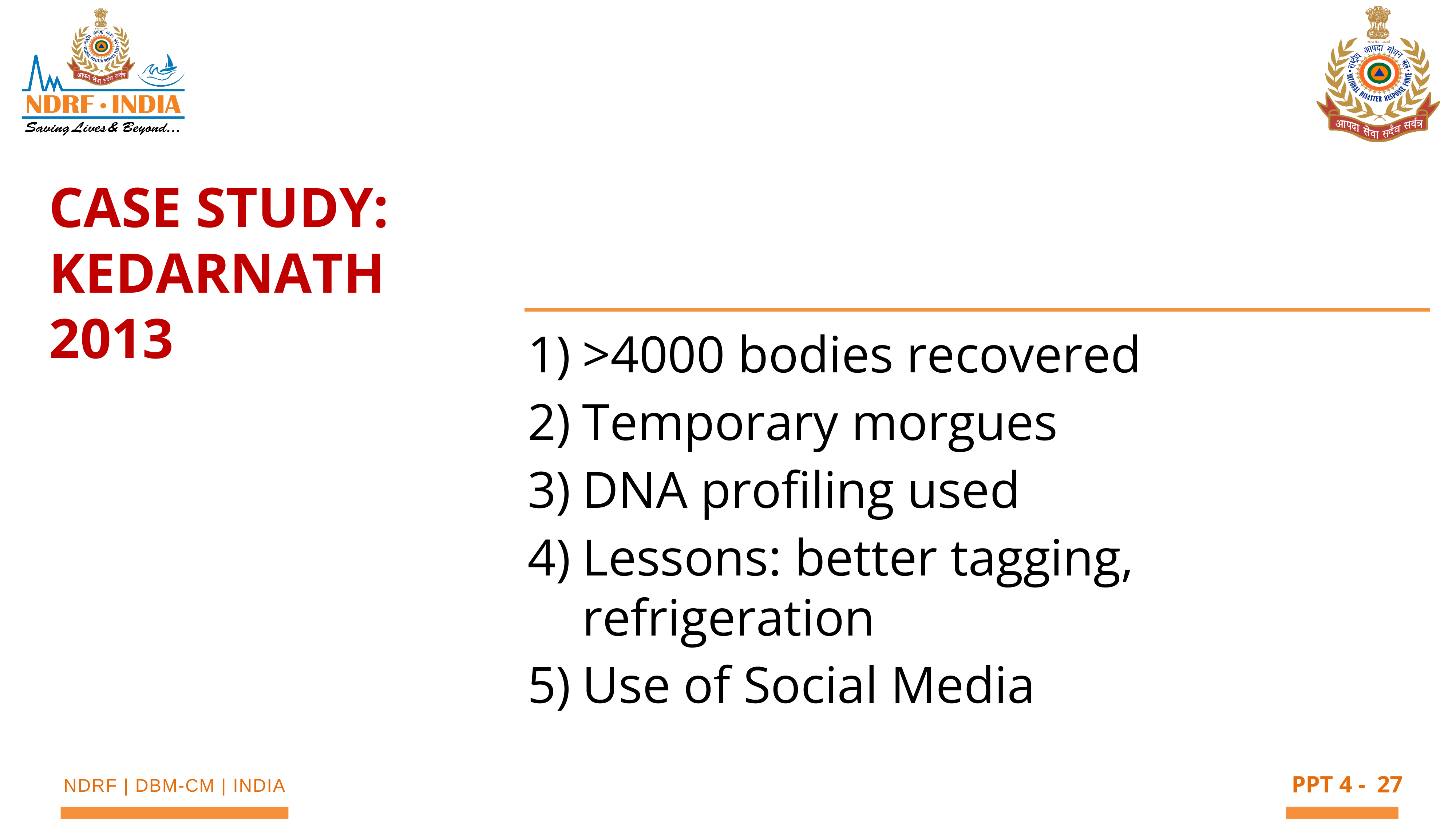

Case Study: Kedarnath 2013
>4000 bodies recovered
Temporary morgues
DNA profiling used
Lessons: better tagging, refrigeration
Use of Social Media
27